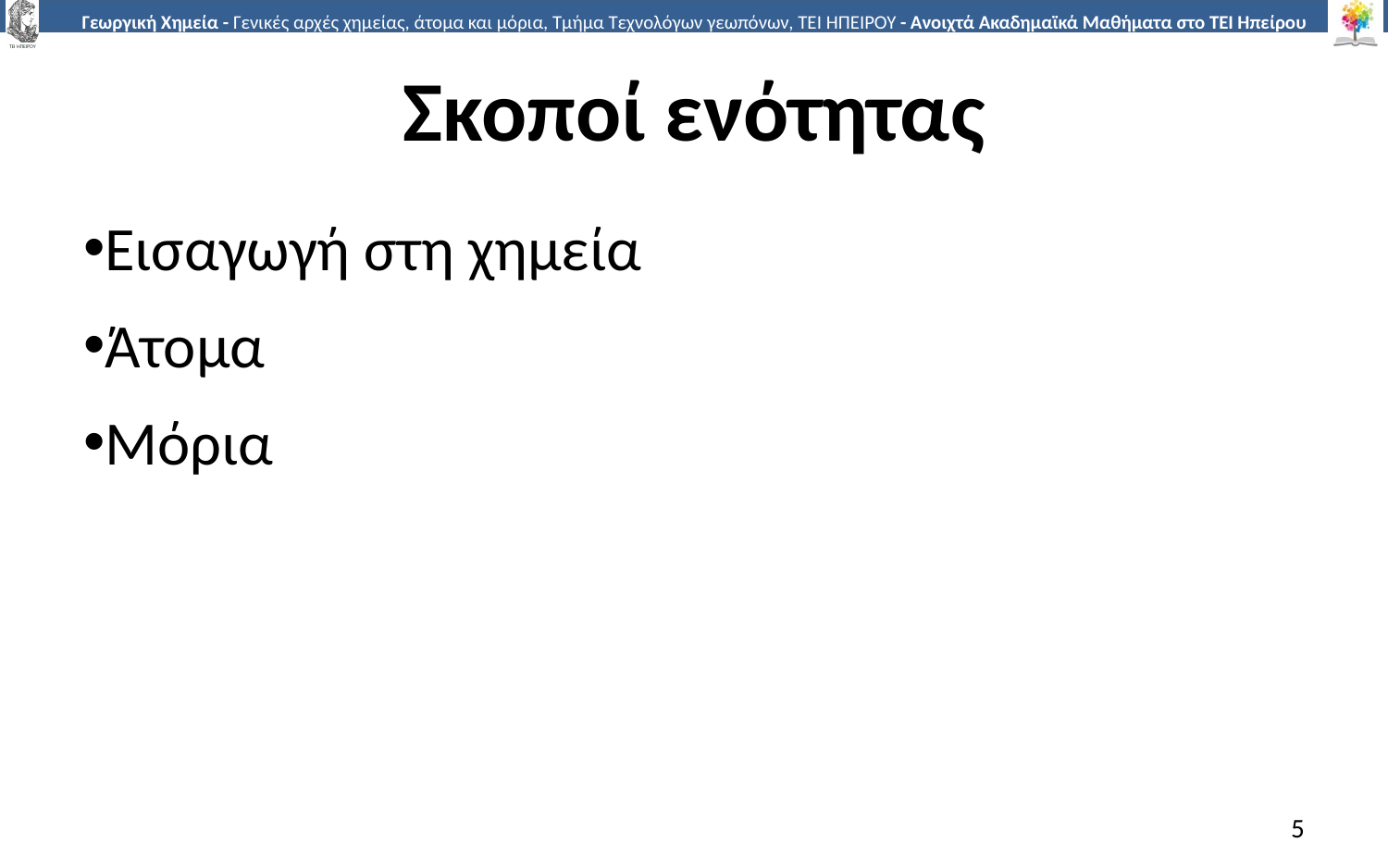

# Σκοποί ενότητας
Εισαγωγή στη χημεία
Άτομα
Μόρια
5